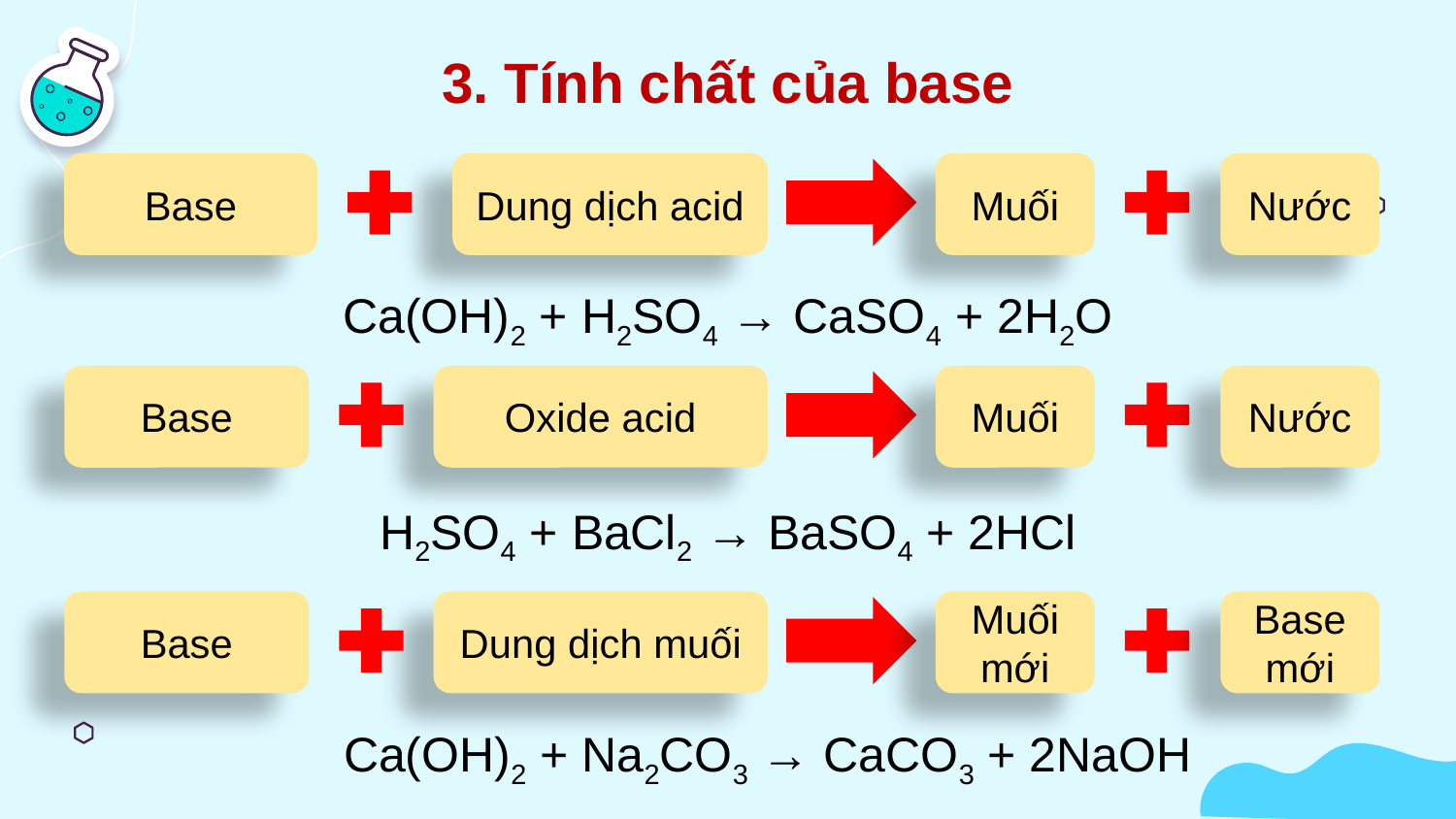

3. Tính chất của base
Base
Dung dịch acid
Muối
Nước

Ca(OH)2 + H2SO4 → CaSO4 + 2H2O
Base
Oxide acid
Muối
Nước

H2SO4 + BaCl2 → BaSO4 + 2HCl
Base
Dung dịch muối
Muối mới
Base mới

Ca(OH)2 + Na2CO3 → CaCO3 + 2NaOH